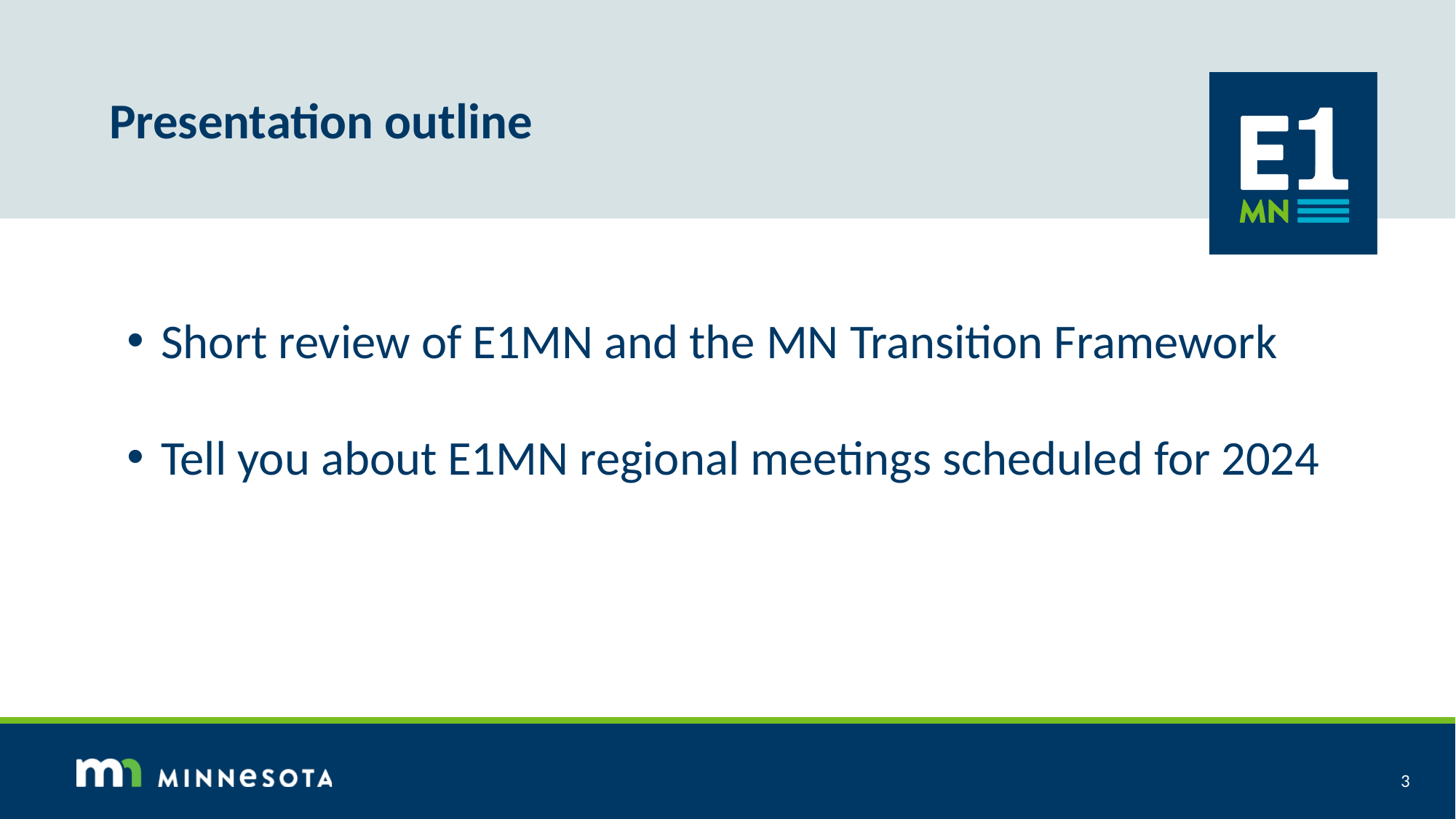

# Presentation outline
Short review of E1MN and the MN Transition Framework

Tell you about E1MN regional meetings scheduled for 2024

3